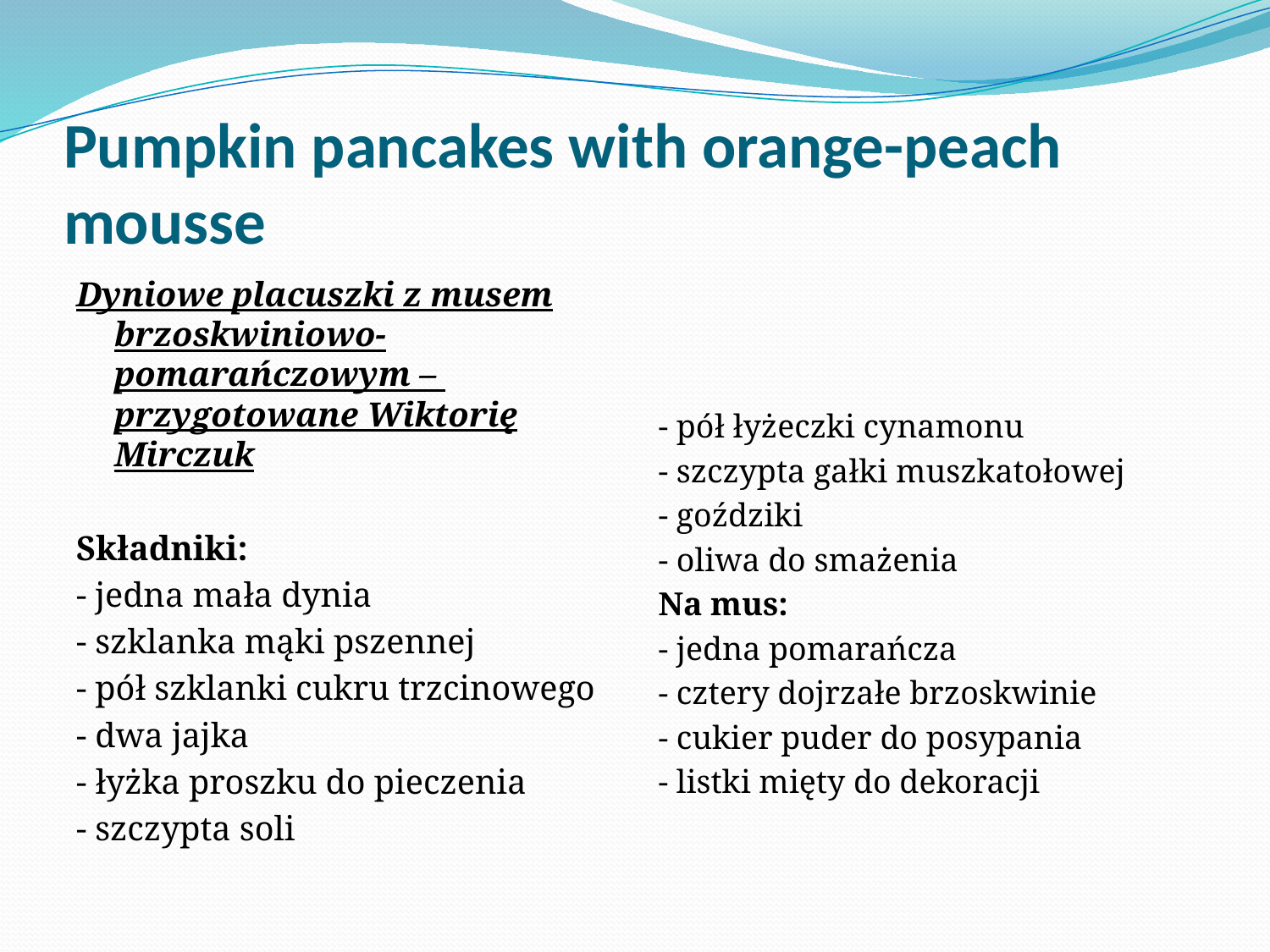

# Pumpkin pancakes with orange-peach mousse
Dyniowe placuszki z musem brzoskwiniowo-pomarańczowym –  przygotowane Wiktorię Mirczuk

Składniki:
- jedna mała dynia
- szklanka mąki pszennej
- pół szklanki cukru trzcinowego
- dwa jajka
- łyżka proszku do pieczenia
- szczypta soli

- pół łyżeczki cynamonu
- szczypta gałki muszkatołowej
- goździki
- oliwa do smażenia
Na mus:
- jedna pomarańcza
- cztery dojrzałe brzoskwinie
- cukier puder do posypania
- listki mięty do dekoracji